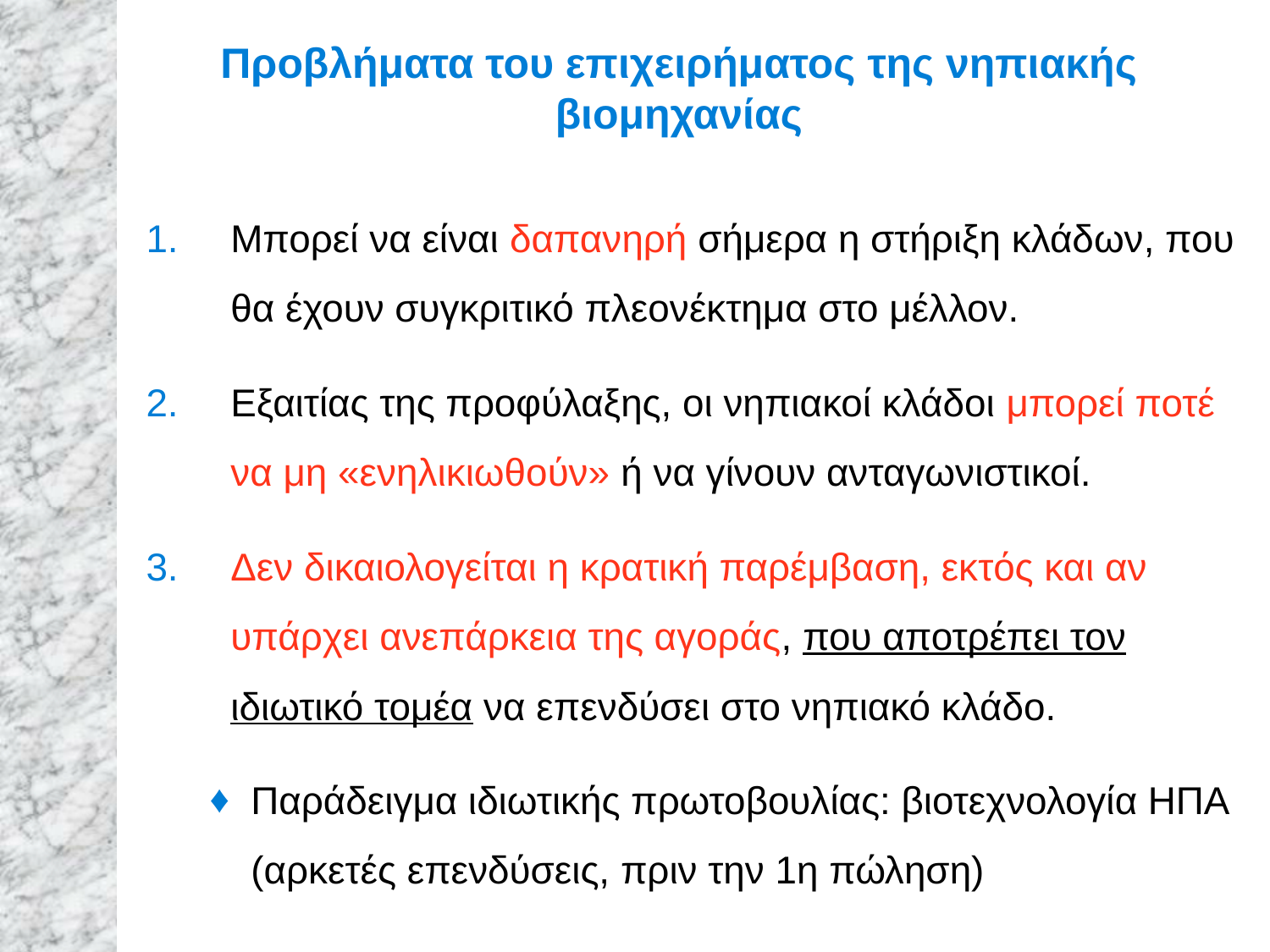

# Προβλήματα του επιχειρήματος της νηπιακής βιομηχανίας
Μπορεί να είναι δαπανηρή σήμερα η στήριξη κλάδων, που θα έχουν συγκριτικό πλεονέκτημα στο μέλλον.
Εξαιτίας της προφύλαξης, οι νηπιακοί κλάδοι μπορεί ποτέ να μη «ενηλικιωθούν» ή να γίνουν ανταγωνιστικοί.
Δεν δικαιολογείται η κρατική παρέμβαση, εκτός και αν υπάρχει ανεπάρκεια της αγοράς, που αποτρέπει τον ιδιωτικό τομέα να επενδύσει στο νηπιακό κλάδο.
Παράδειγμα ιδιωτικής πρωτοβουλίας: βιοτεχνολογία ΗΠΑ (αρκετές επενδύσεις, πριν την 1η πώληση)